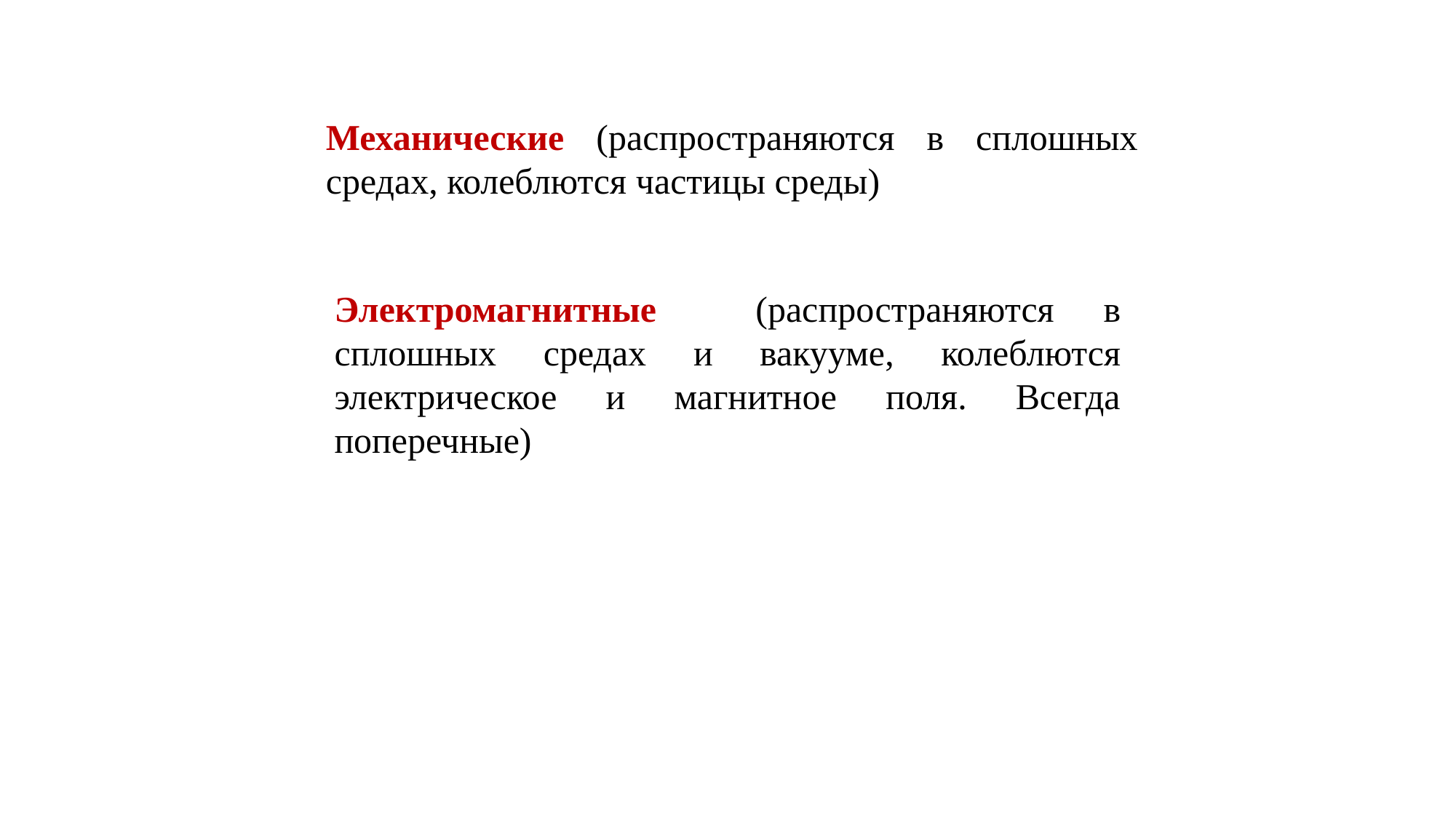

Механические (распространяются в сплошных средах, колеблются частицы среды)
Электромагнитные  (распространяются в сплошных средах и вакууме, колеблются электрическое и магнитное поля. Всегда поперечные)